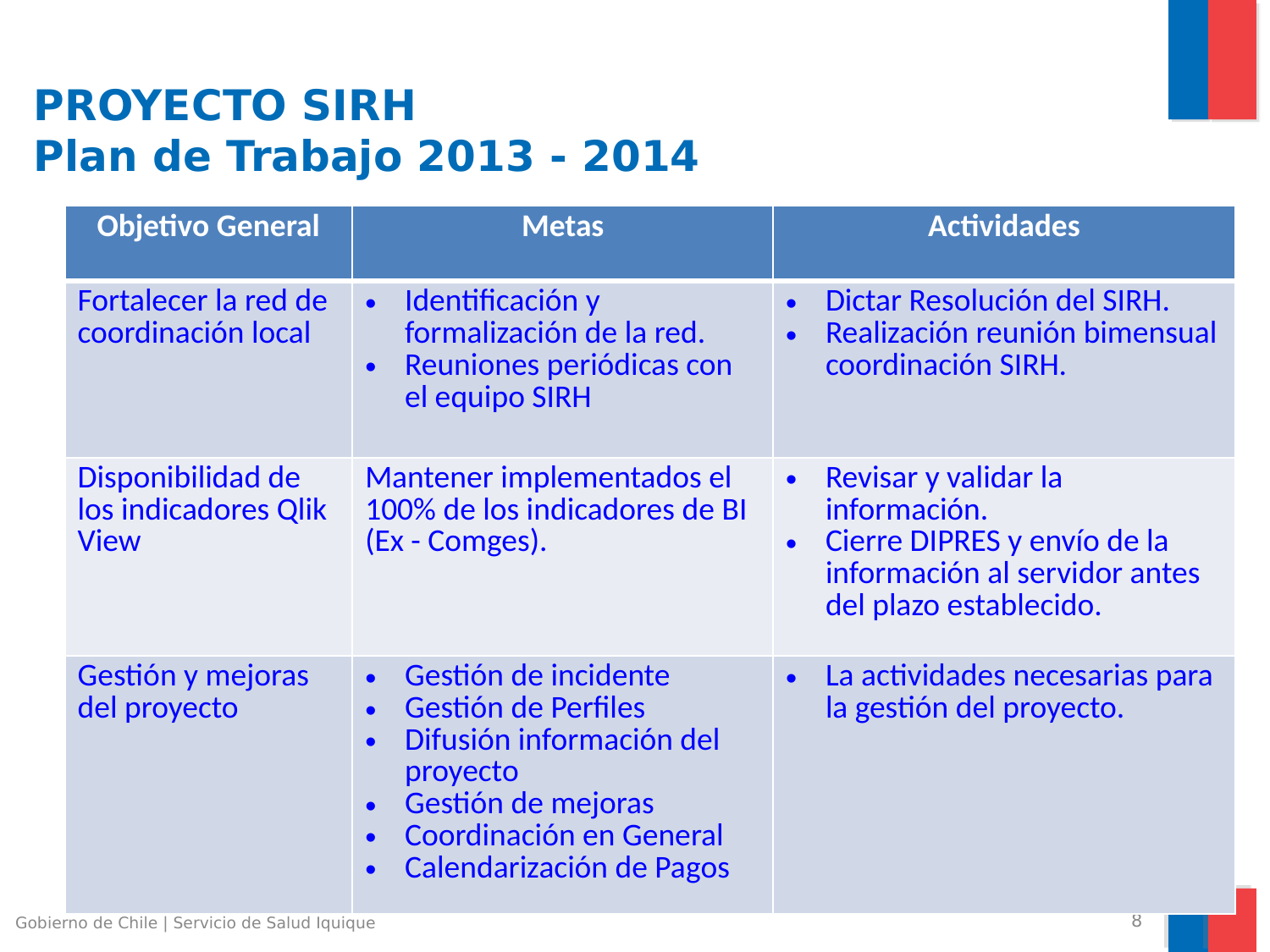

# PROYECTO SIRH Plan de Trabajo 2013 - 2014

| Objetivo General | Metas | Actividades |
| --- | --- | --- |
| Fortalecer la red de coordinación local | Identificación y formalización de la red. Reuniones periódicas con el equipo SIRH | Dictar Resolución del SIRH. Realización reunión bimensual coordinación SIRH. |
| Disponibilidad de los indicadores Qlik View | Mantener implementados el 100% de los indicadores de BI (Ex - Comges). | Revisar y validar la información. Cierre DIPRES y envío de la información al servidor antes del plazo establecido. |
| Gestión y mejoras del proyecto | Gestión de incidente Gestión de Perfiles Difusión información del proyecto Gestión de mejoras Coordinación en General Calendarización de Pagos | La actividades necesarias para la gestión del proyecto. |
Gobierno de Chile | Servicio de Salud Iquique
8